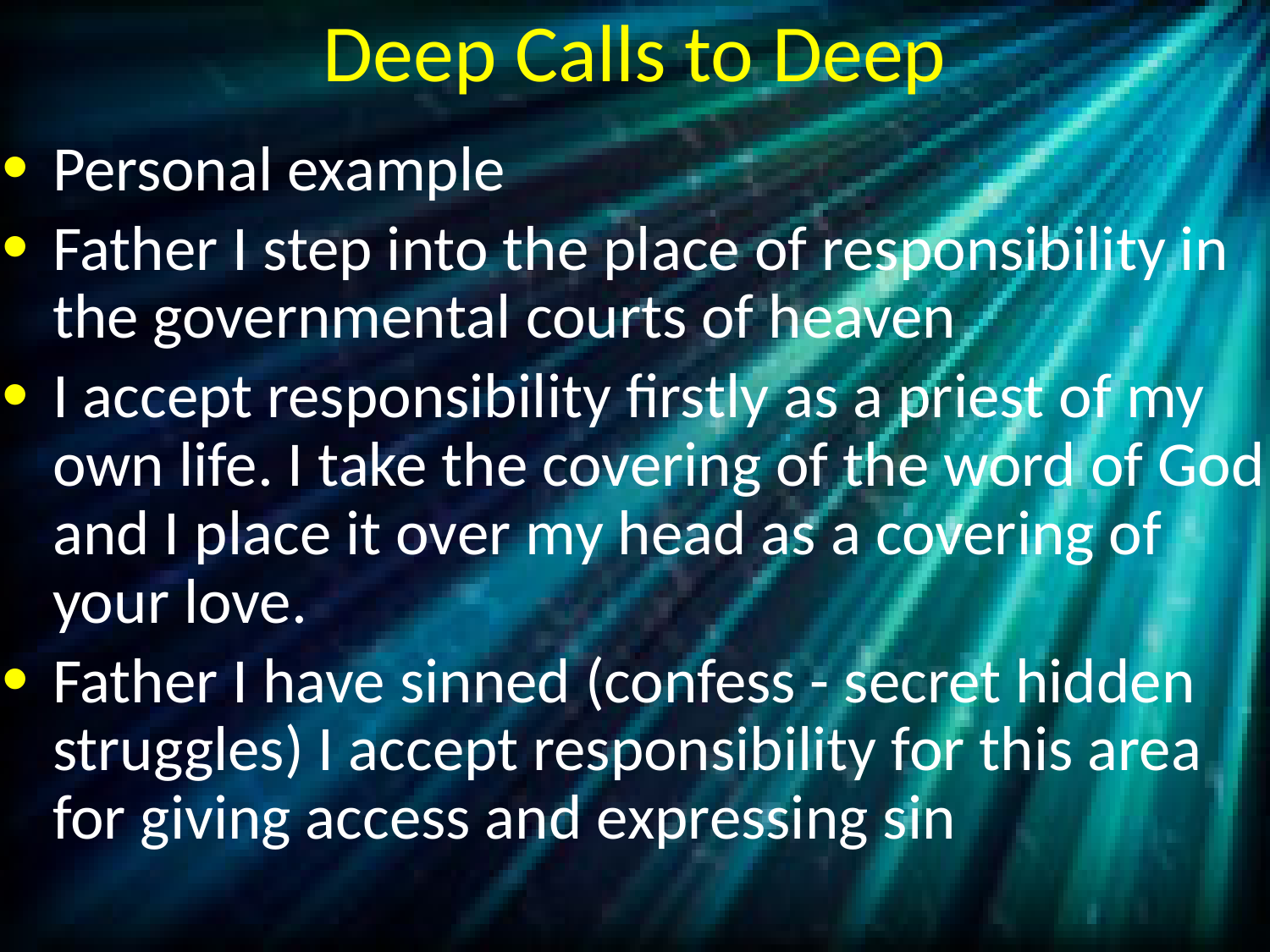

# Deep Calls to Deep
Personal example
Father I step into the place of responsibility in the governmental courts of heaven
I accept responsibility firstly as a priest of my own life. I take the covering of the word of God and I place it over my head as a covering of your love.
Father I have sinned (confess - secret hidden struggles) I accept responsibility for this area for giving access and expressing sin